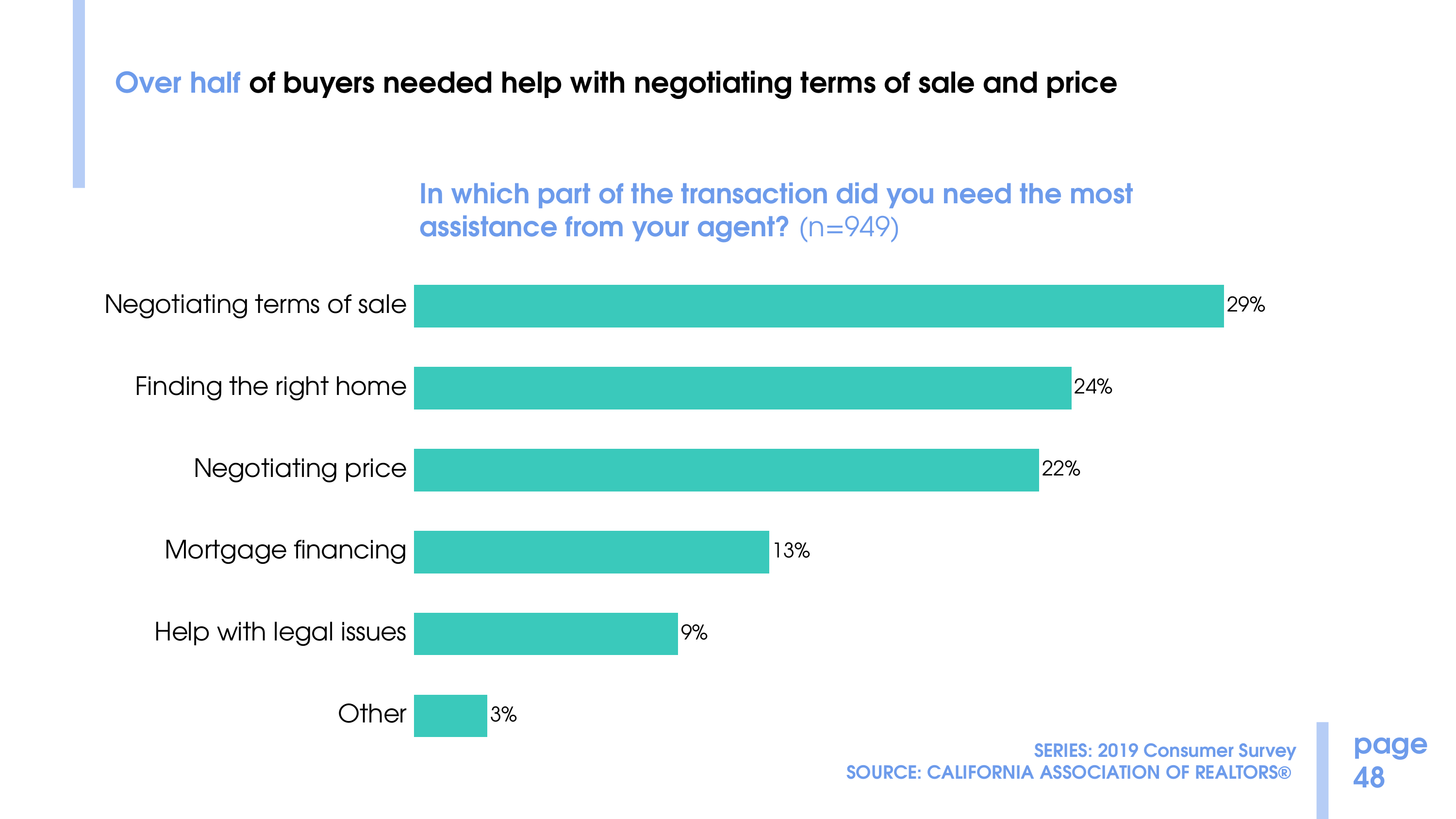

# Over half of buyers needed help with negotiating terms of sale and price
In which part of the transaction did you need the most assistance from your agent? (n=949)

### Chart

| Category | Buyer |
|---|---|
| Negotiating terms of sale | 0.29083245521601686 |
| Finding the right home | 0.23603793466807166 |
| Negotiating price | 0.22444678609062174 |
| Mortgage financing | 0.12750263435194942 |
| Help with legal issues | 0.09483667017913593 |
| Other | 0.026343519494204427 |
page
48
SERIES: 2019 Consumer Survey
SOURCE: CALIFORNIA ASSOCIATION OF REALTORS®